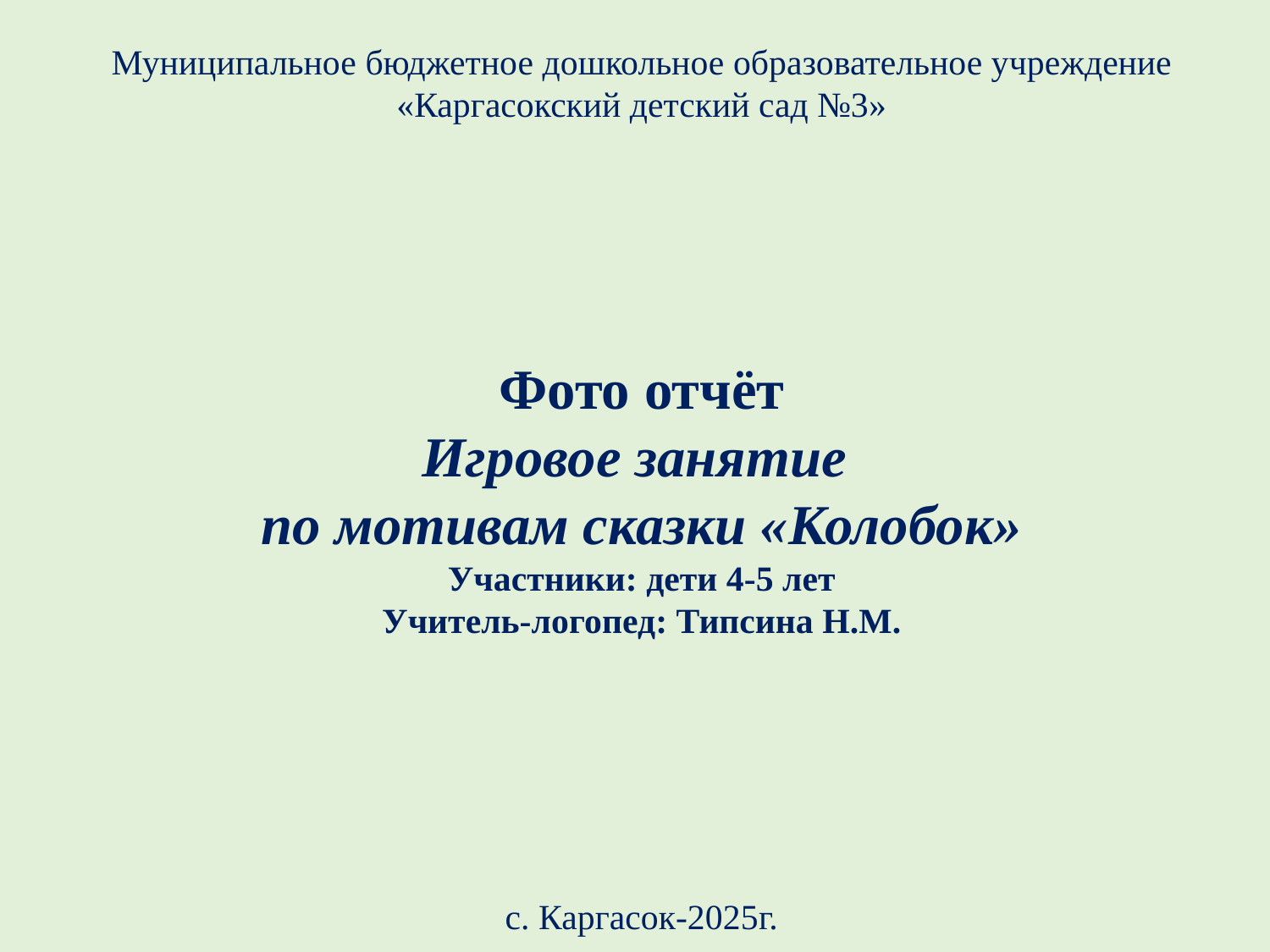

Муниципальное бюджетное дошкольное образовательное учреждение
«Каргасокский детский сад №3»

Фото отчёт
Игровое занятие
по мотивам сказки «Колобок»
Участники: дети 4-5 лет
Учитель-логопед: Типсина Н.М.

с. Каргасок-2025г.